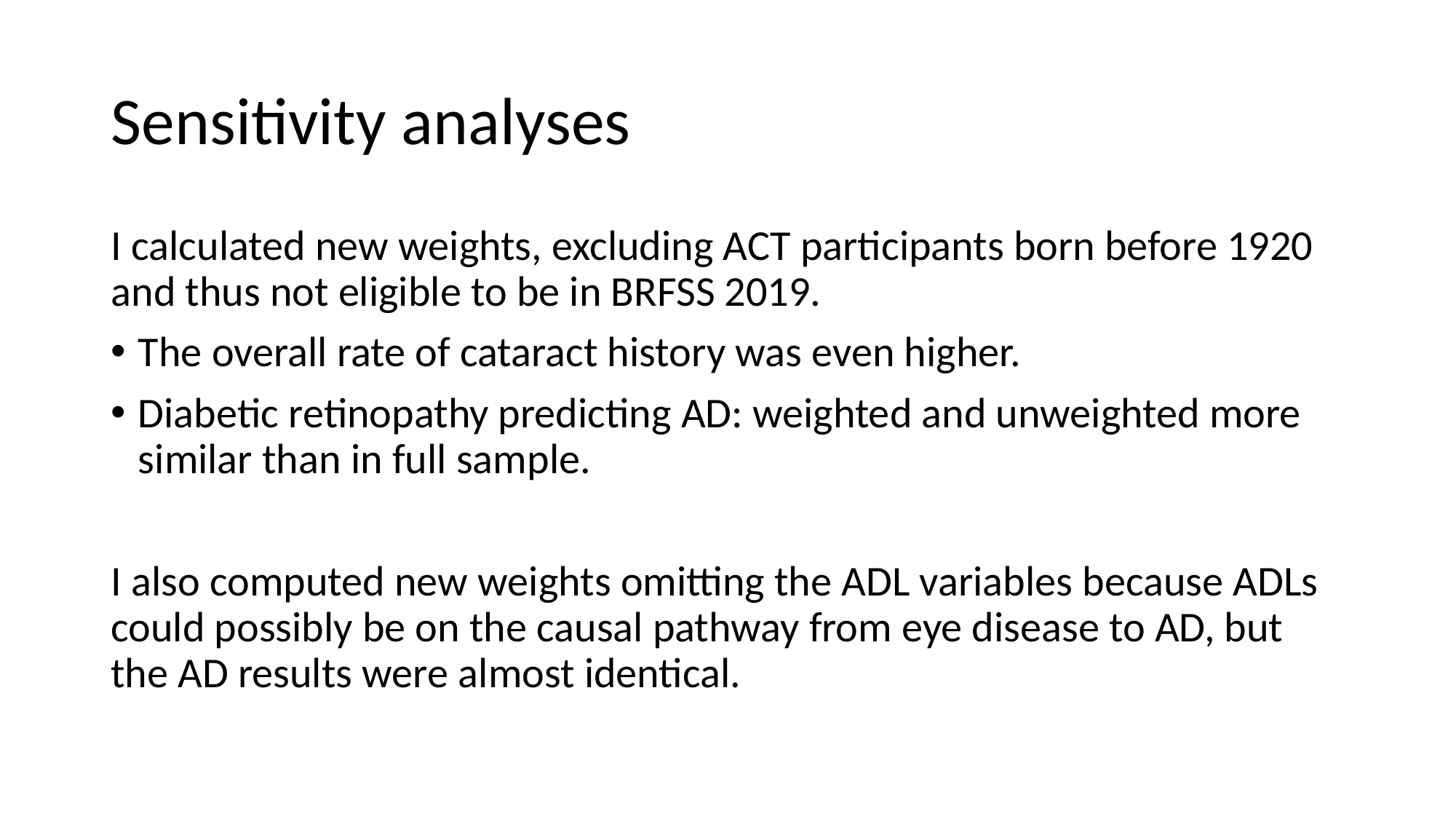

# Sensitivity analyses
I calculated new weights, excluding ACT participants born before 1920 and thus not eligible to be in BRFSS 2019.
The overall rate of cataract history was even higher.
Diabetic retinopathy predicting AD: weighted and unweighted more similar than in full sample.

I also computed new weights omitting the ADL variables because ADLs could possibly be on the causal pathway from eye disease to AD, but the AD results were almost identical.